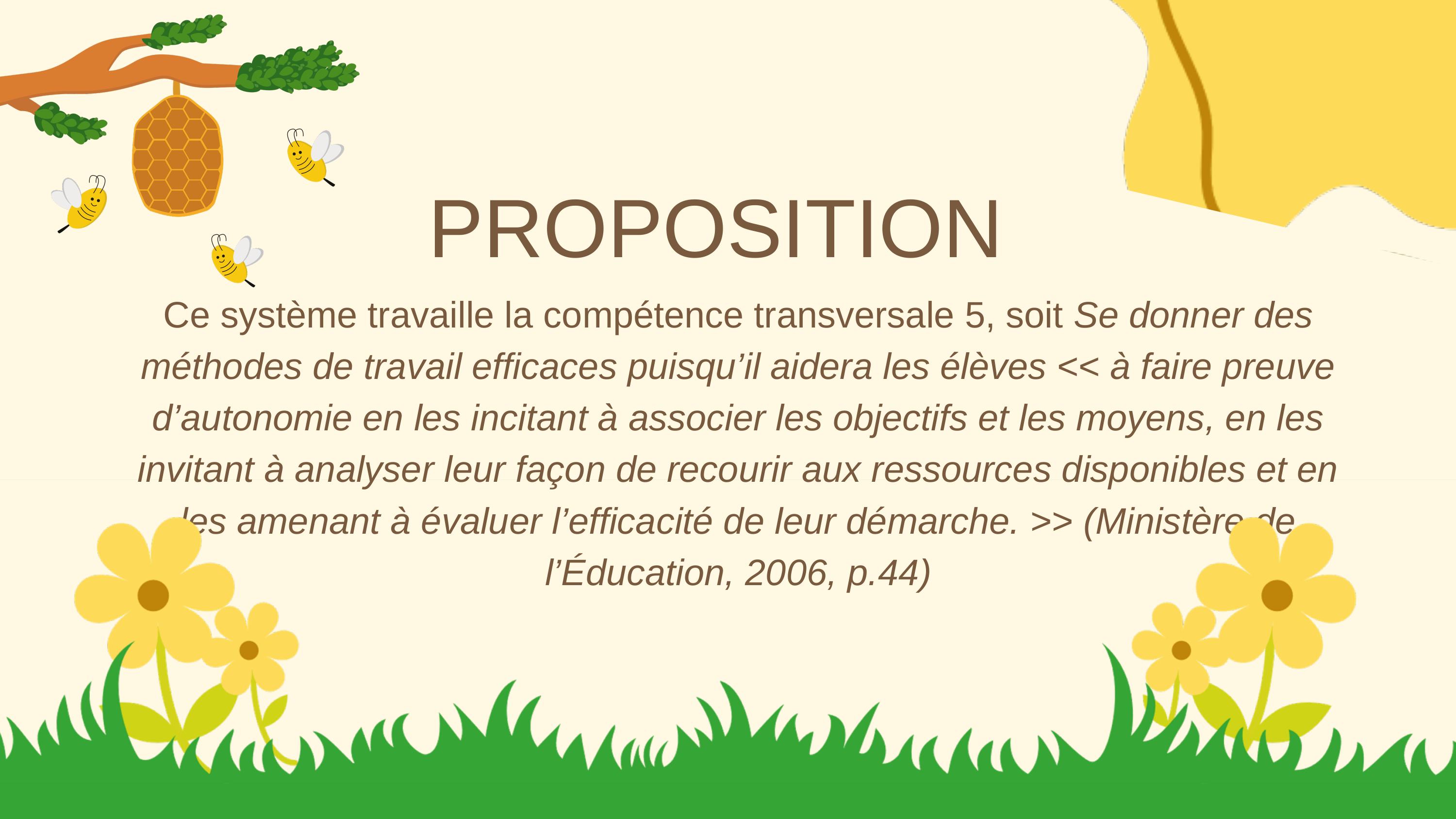

PROPOSITION
Ce système travaille la compétence transversale 5, soit Se donner des méthodes de travail efficaces puisqu’il aidera les élèves << à faire preuve d’autonomie en les incitant à associer les objectifs et les moyens, en les invitant à analyser leur façon de recourir aux ressources disponibles et en les amenant à évaluer l’efficacité de leur démarche. >> (Ministère de l’Éducation, 2006, p.44)